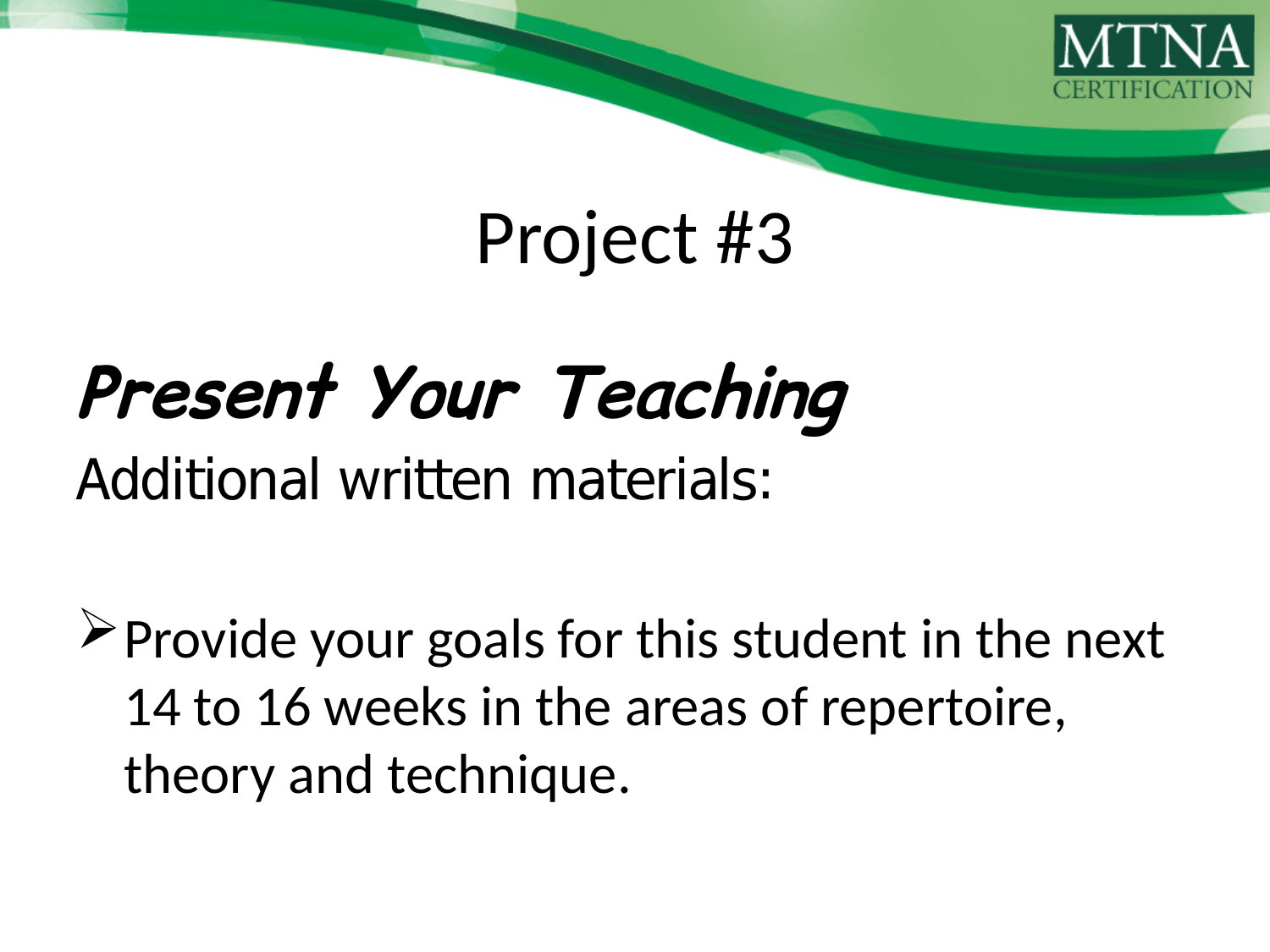

# Project #3
Present Your Teaching
Additional written materials:

Provide your goals for this student in the next 14 to 16 weeks in the areas of repertoire, theory and technique.